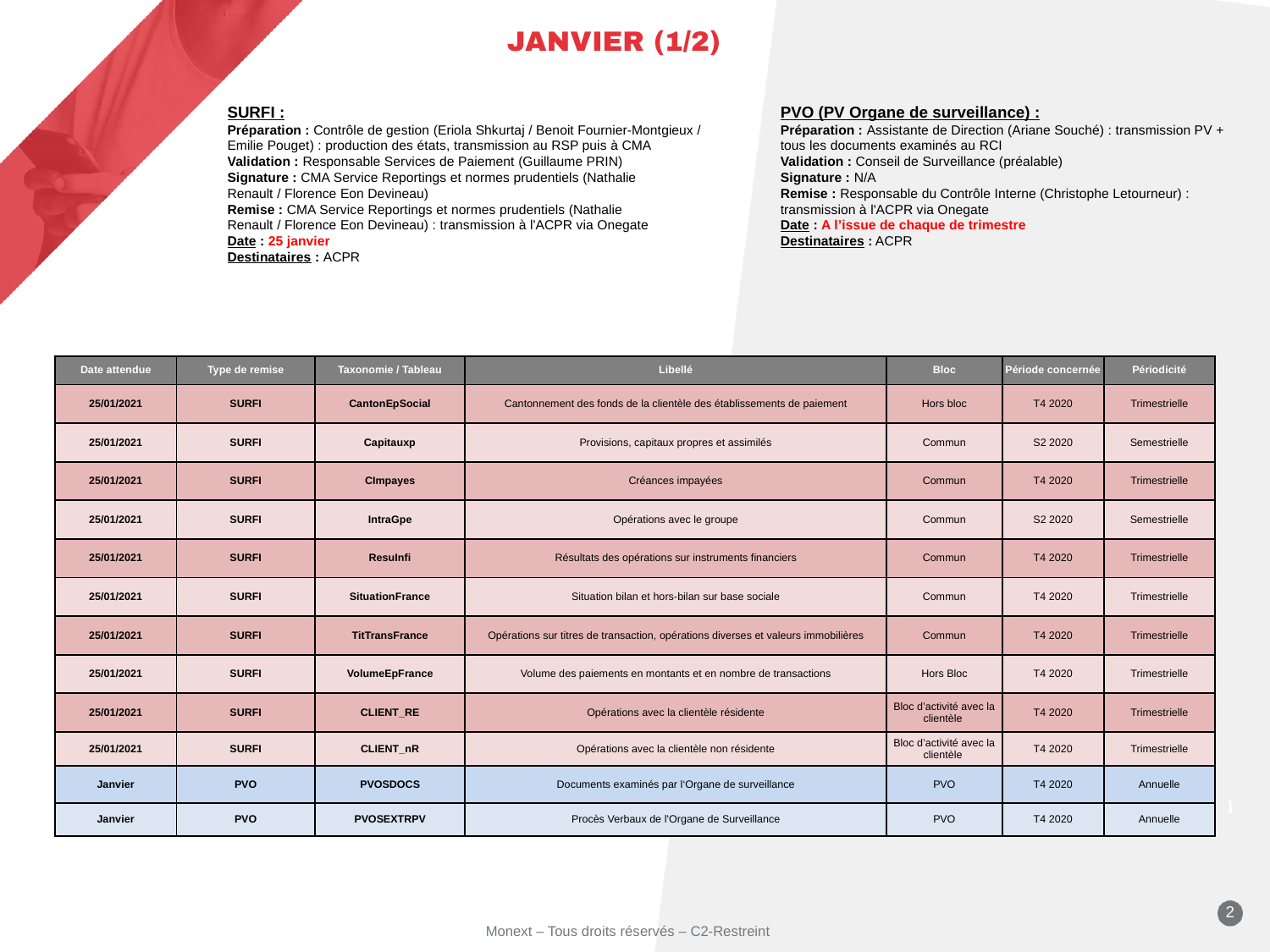

JANVIER (1/2)
SURFI :
Préparation : Contrôle de gestion (Eriola Shkurtaj / Benoit Fournier-Montgieux / Emilie Pouget) : production des états, transmission au RSP puis à CMA
Validation : Responsable Services de Paiement (Guillaume PRIN)
Signature : CMA Service Reportings et normes prudentiels (Nathalie Renault / Florence Eon Devineau)
Remise : CMA Service Reportings et normes prudentiels (Nathalie Renault / Florence Eon Devineau) : transmission à l'ACPR via Onegate
Date : 25 janvier
Destinataires : ACPR
PVO (PV Organe de surveillance) :
Préparation : Assistante de Direction (Ariane Souché) : transmission PV + tous les documents examinés au RCI
Validation : Conseil de Surveillance (préalable)
Signature : N/A
Remise : Responsable du Contrôle Interne (Christophe Letourneur) : transmission à l'ACPR via Onegate
Date : A l’issue de chaque de trimestre
Destinataires : ACPR
| Date attendue | Type de remise | Taxonomie / Tableau | Libellé | Bloc | Période concernée | Périodicité |
| --- | --- | --- | --- | --- | --- | --- |
| 25/01/2021 | SURFI | CantonEpSocial | Cantonnement des fonds de la clientèle des établissements de paiement | Hors bloc | T4 2020 | Trimestrielle |
| 25/01/2021 | SURFI | Capitauxp | Provisions, capitaux propres et assimilés | Commun | S2 2020 | Semestrielle |
| 25/01/2021 | SURFI | CImpayes | Créances impayées | Commun | T4 2020 | Trimestrielle |
| 25/01/2021 | SURFI | IntraGpe | Opérations avec le groupe | Commun | S2 2020 | Semestrielle |
| 25/01/2021 | SURFI | ResuInfi | Résultats des opérations sur instruments financiers | Commun | T4 2020 | Trimestrielle |
| 25/01/2021 | SURFI | SituationFrance | Situation bilan et hors-bilan sur base sociale | Commun | T4 2020 | Trimestrielle |
| 25/01/2021 | SURFI | TitTransFrance | Opérations sur titres de transaction, opérations diverses et valeurs immobilières | Commun | T4 2020 | Trimestrielle |
| 25/01/2021 | SURFI | VolumeEpFrance | Volume des paiements en montants et en nombre de transactions | Hors Bloc | T4 2020 | Trimestrielle |
| 25/01/2021 | SURFI | CLIENT\_RE | Opérations avec la clientèle résidente | Bloc d’activité avec la clientèle | T4 2020 | Trimestrielle |
| 25/01/2021 | SURFI | CLIENT\_nR | Opérations avec la clientèle non résidente | Bloc d’activité avec la clientèle | T4 2020 | Trimestrielle |
| Janvier | PVO | PVOSDOCS | Documents examinés par l‘Organe de surveillance | PVO | T4 2020 | Annuelle |
| Janvier | PVO | PVOSEXTRPV | Procès Verbaux de l'Organe de Surveillance | PVO | T4 2020 | Annuelle |
2